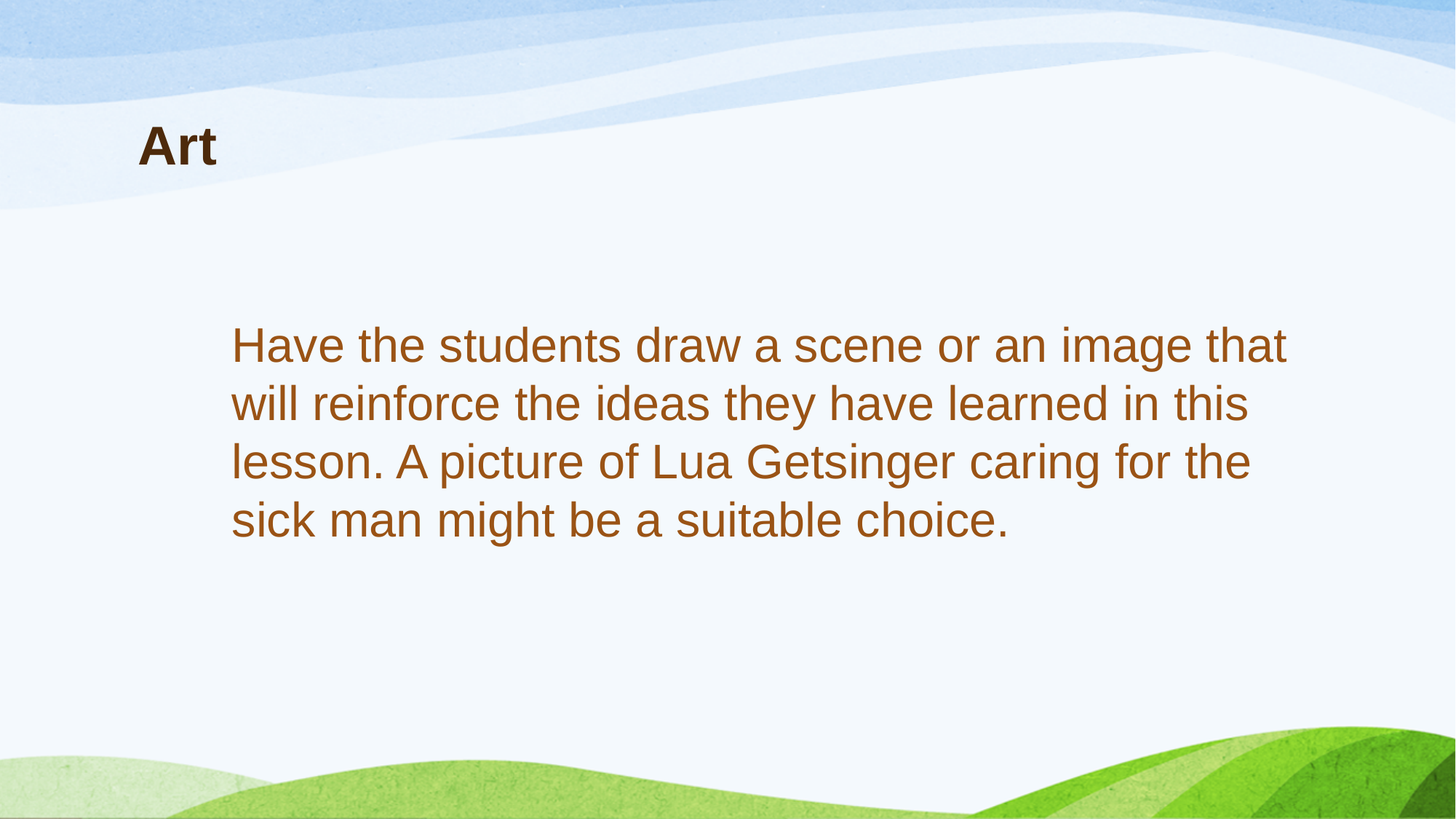

# Art
Have the students draw a scene or an image that will reinforce the ideas they have learned in this lesson. A picture of Lua Getsinger caring for the sick man might be a suitable choice.